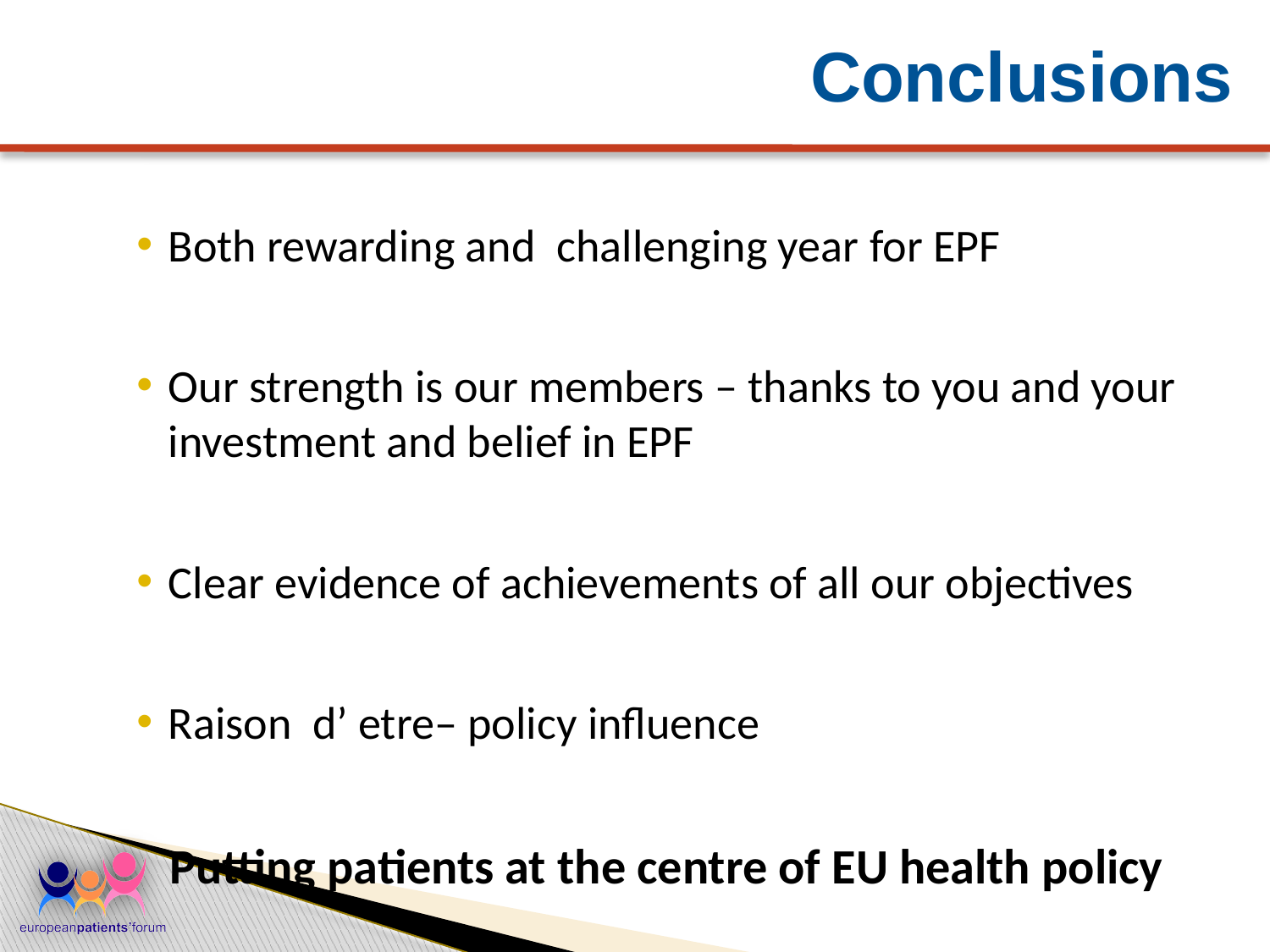

# Conclusions

Both rewarding and  challenging year for EPF

Our strength is our members – thanks to you and your investment and belief in EPF

Clear evidence of achievements of all our objectives

Raison  d’ etre– policy influence

Putting patients at the centre of EU health policy